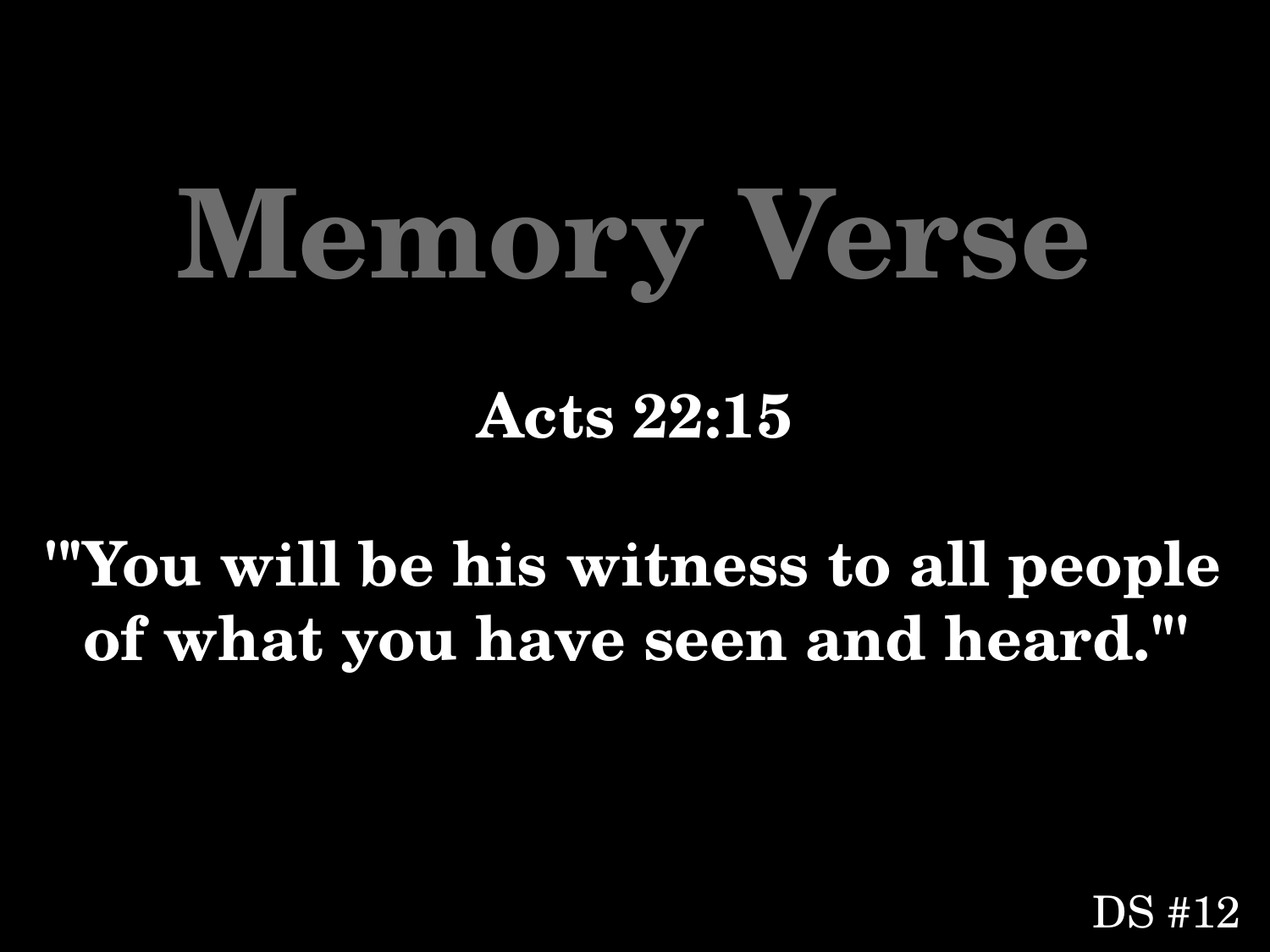

Memory Verse

Acts 22:15

"'You will be his witness to all people of what you have seen and heard.'"
DS #12